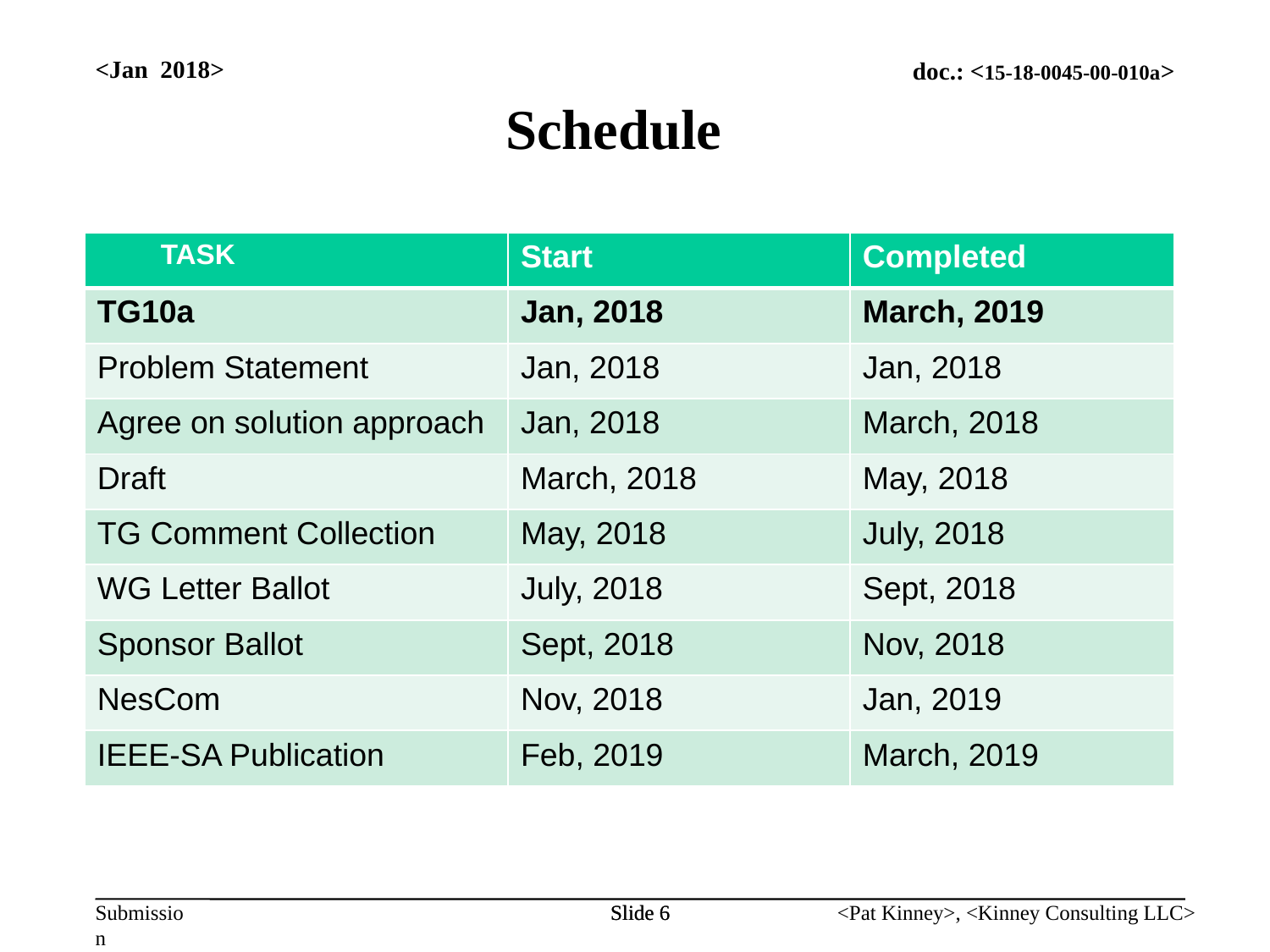

<Jan  2018>
Schedule

| TASK | Start | Completed |
| --- | --- | --- |
| TG10a | Jan, 2018 | March, 2019 |
| Problem Statement | Jan, 2018 | Jan, 2018 |
| Agree on solution approach | Jan, 2018 | March, 2018 |
| Draft | March, 2018 | May, 2018 |
| TG Comment Collection | May, 2018 | July, 2018 |
| WG Letter Ballot | July, 2018 | Sept, 2018 |
| Sponsor Ballot | Sept, 2018 | Nov, 2018 |
| NesCom | Nov, 2018 | Jan, 2019 |
| IEEE-SA Publication | Feb, 2019 | March, 2019 |
Slide 6
Slide 6
<Pat Kinney>, <Kinney Consulting LLC>